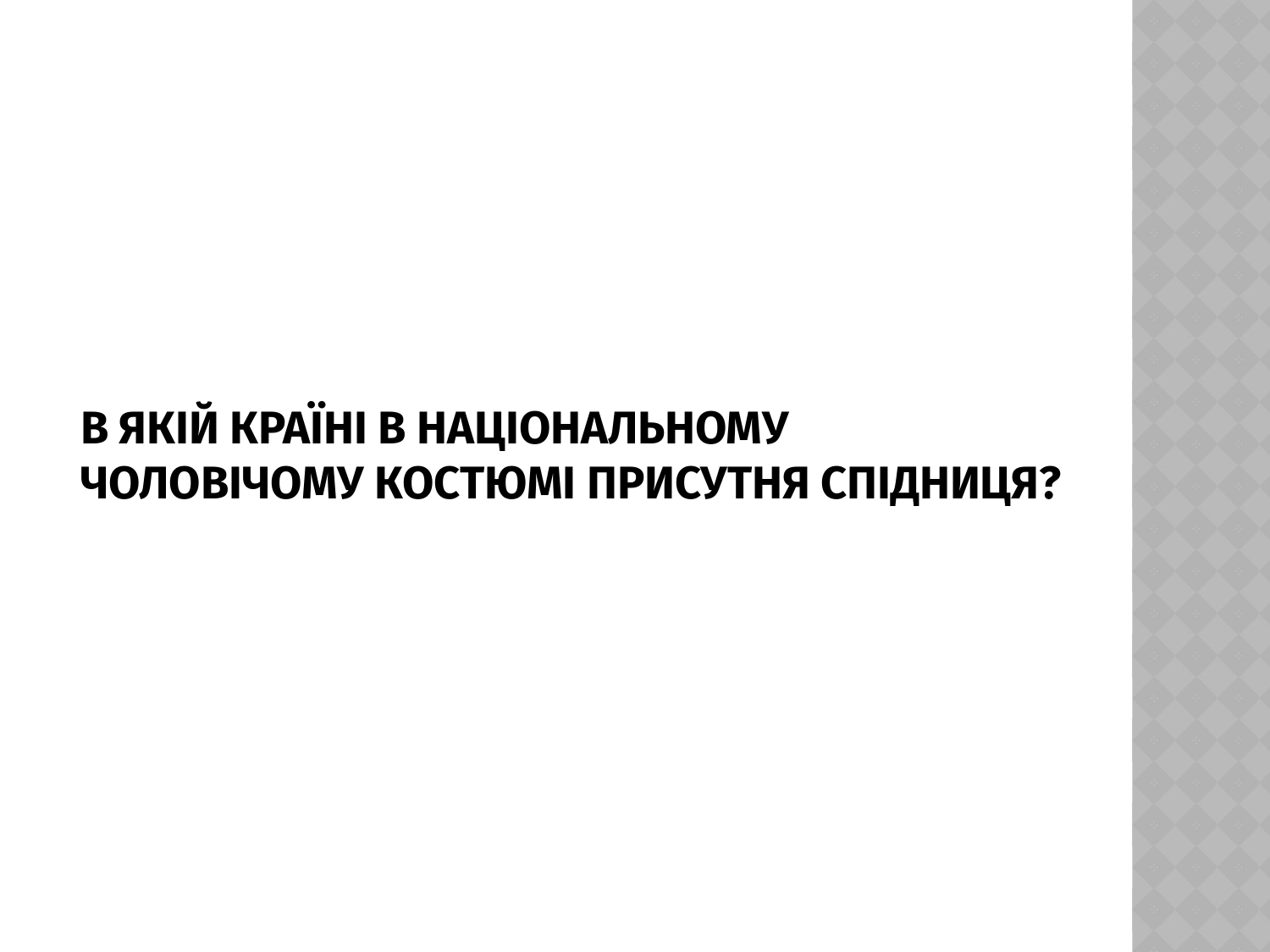

# В якій країні в національному чоловічому костюмі присутня спідниця?